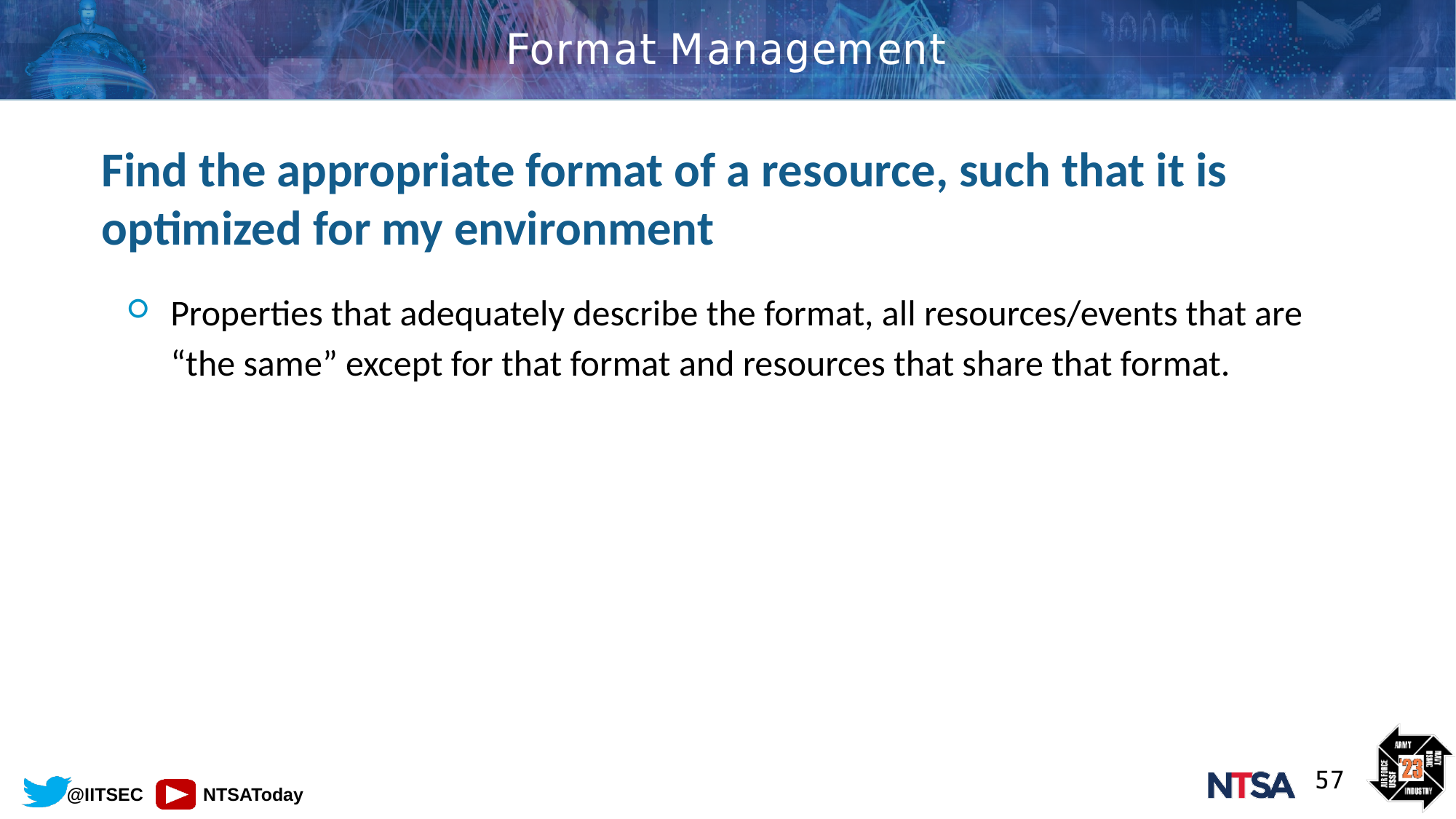

Format Management
Find the appropriate format of a resource, such that it is optimized for my environment
Properties that adequately describe the format, all resources/events that are “the same” except for that format and resources that share that format.
57